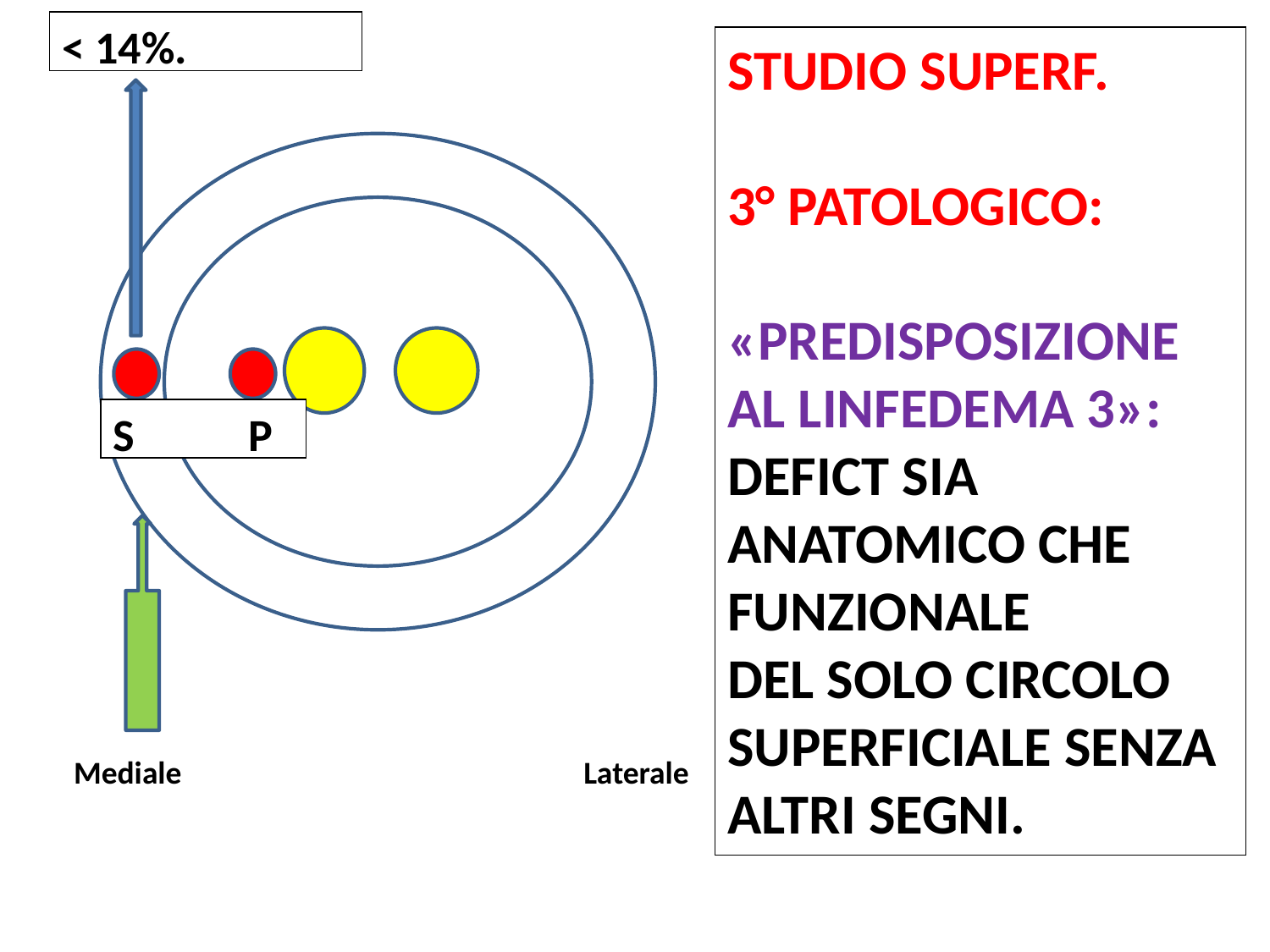

< 14%.
STUDIO SUPERF.

3° PATOLOGICO:

«PREDISPOSIZIONE AL LINFEDEMA 3»:
DEFICT SIA ANATOMICO CHE FUNZIONALE
DEL SOLO CIRCOLO
SUPERFICIALE SENZA ALTRI SEGNI.

S           P

Mediale                                                        Laterale